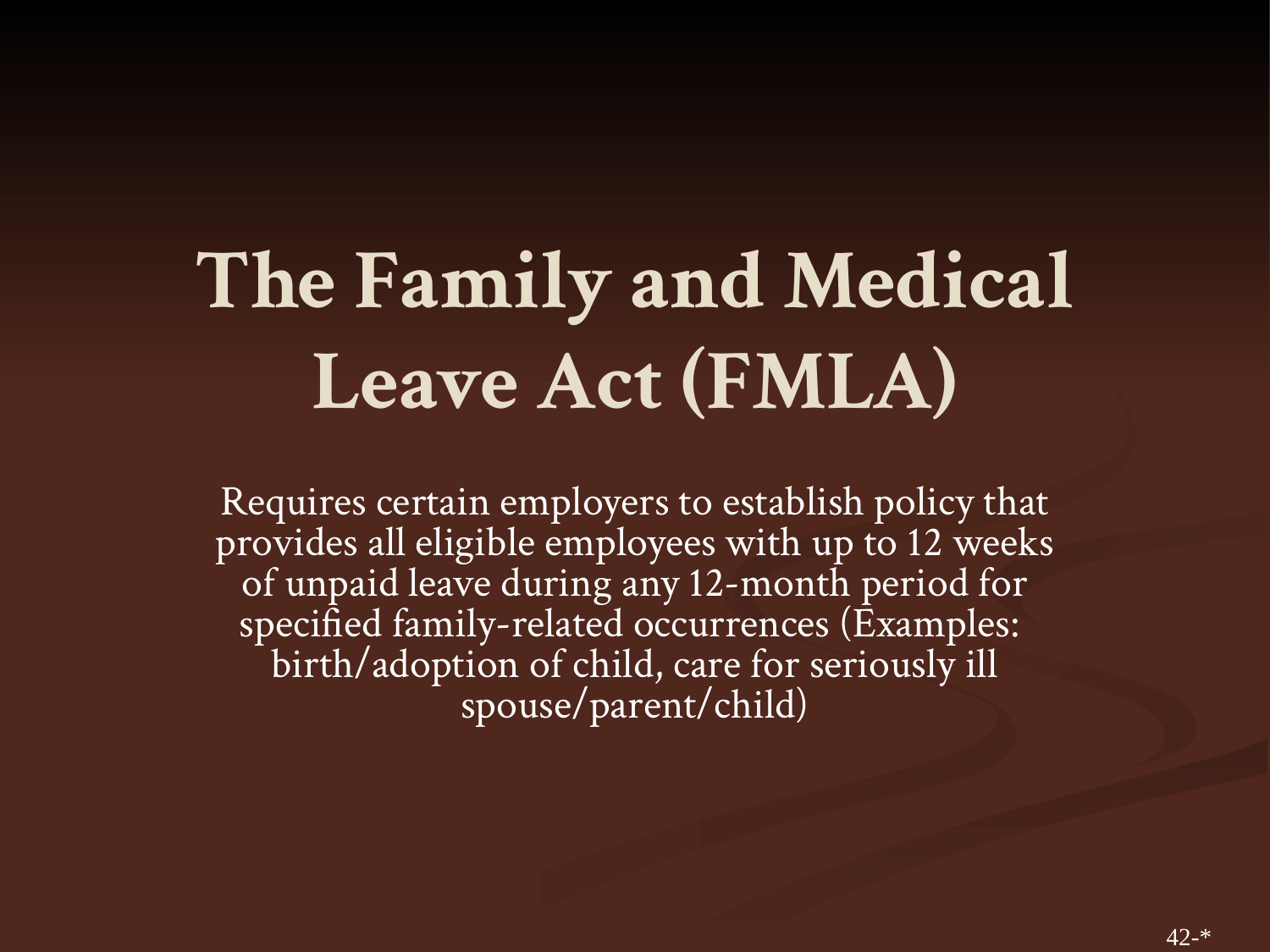

# The Family and Medical Leave Act (FMLA)
Requires certain employers to establish policy that provides all eligible employees with up to 12 weeks of unpaid leave during any 12-month period for specified family-related occurrences (Examples:  birth/adoption of child, care for seriously ill spouse/parent/child)
42-*